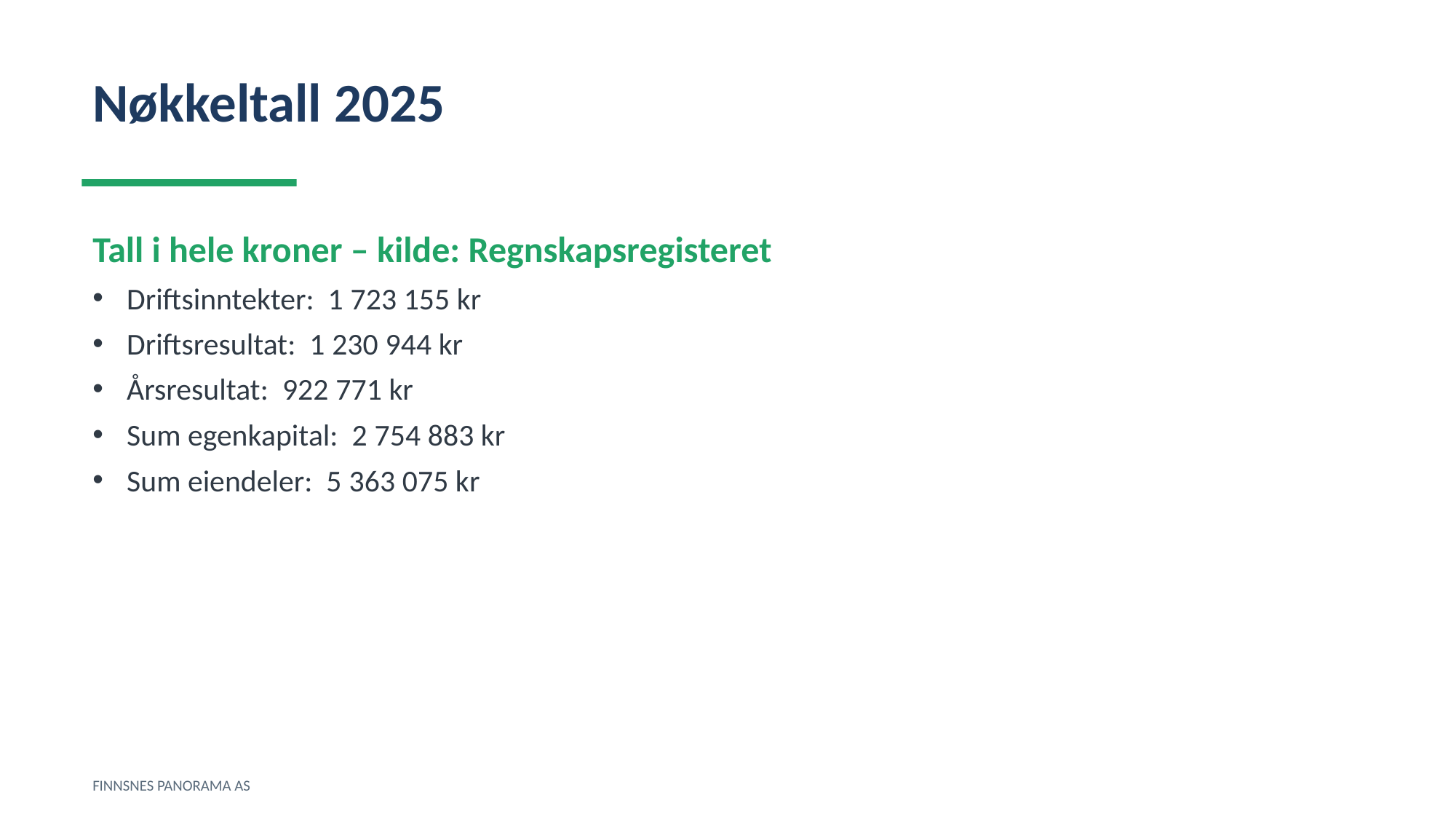

Nøkkeltall 2025

Tall i hele kroner – kilde: Regnskapsregisteret
Driftsinntekter:  1 723 155 kr
Driftsresultat:  1 230 944 kr
Årsresultat:  922 771 kr
Sum egenkapital:  2 754 883 kr
Sum eiendeler:  5 363 075 kr
FINNSNES PANORAMA AS